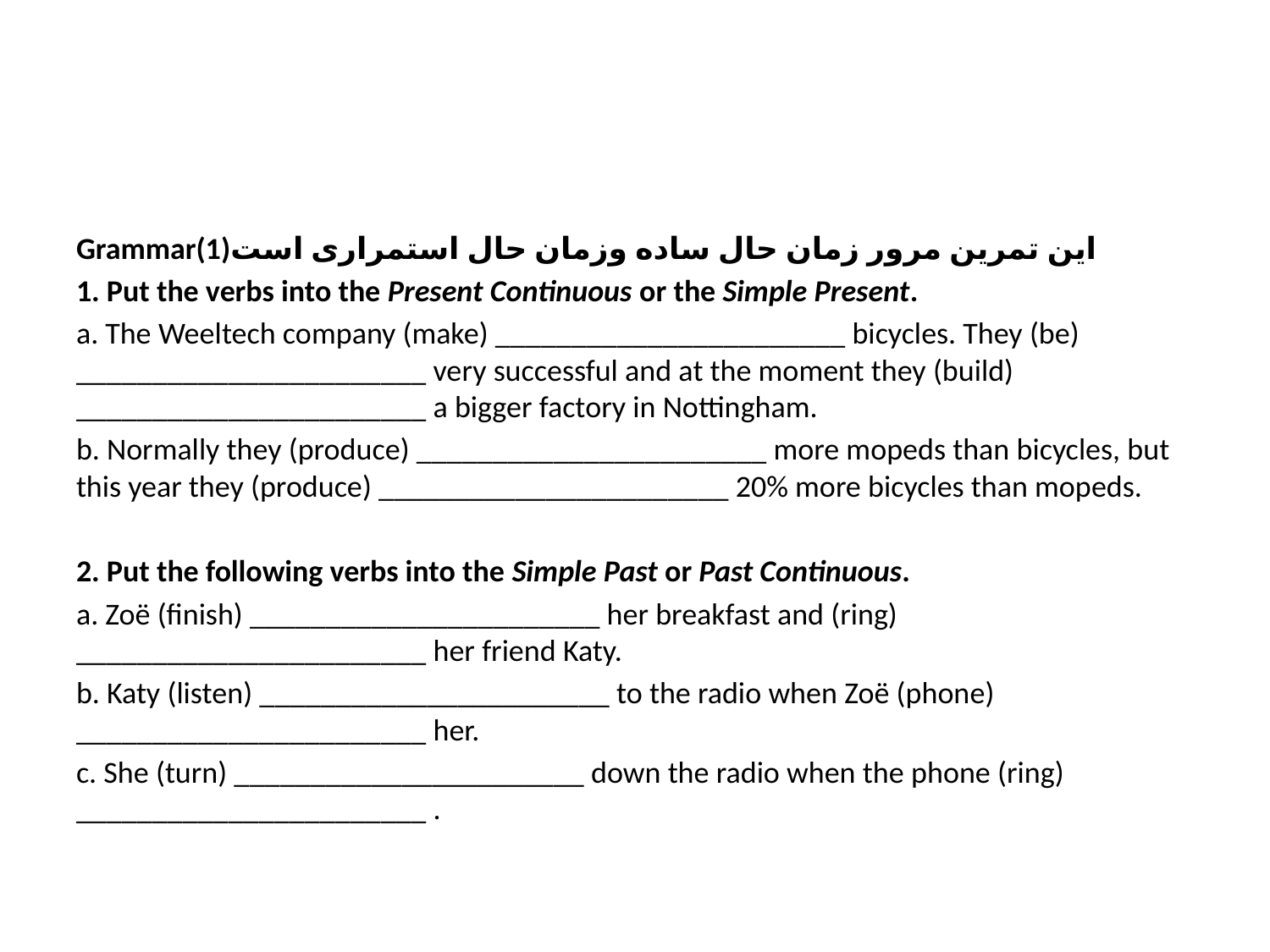

#
Grammar(1)این تمرین مرور زمان حال ساده وزمان حال استمراری است
1. Put the verbs into the Present Continuous or the Simple Present.
a. The Weeltech company (make) _______________________ bicycles. They (be) _______________________ very successful and at the moment they (build) _______________________ a bigger factory in Nottingham.
b. Normally they (produce) _______________________ more mopeds than bicycles, but this year they (produce) _______________________ 20% more bicycles than mopeds.

2. Put the following verbs into the Simple Past or Past Continuous.
a. Zoë (finish) _______________________ her breakfast and (ring) _______________________ her friend Katy.
b. Katy (listen) _______________________ to the radio when Zoë (phone) _______________________ her.
c. She (turn) _______________________ down the radio when the phone (ring) _______________________ .